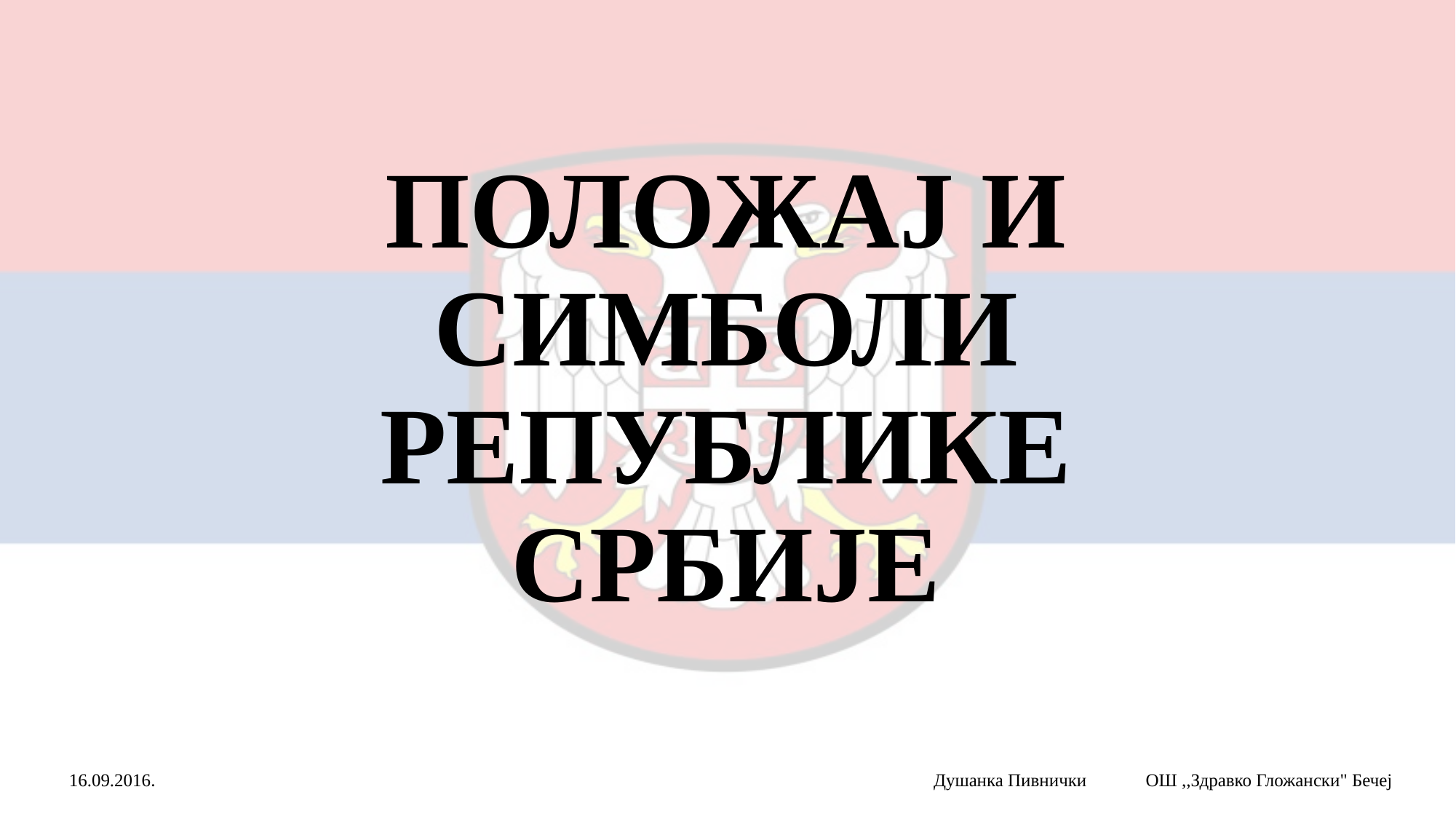

# ПОЛОЖАЈ И СИМБОЛИ РЕПУБЛИКЕ СРБИЈЕ
Душанка Пивнички             ОШ ,,Здравко Гложански" Бечеј
16.09.2016.